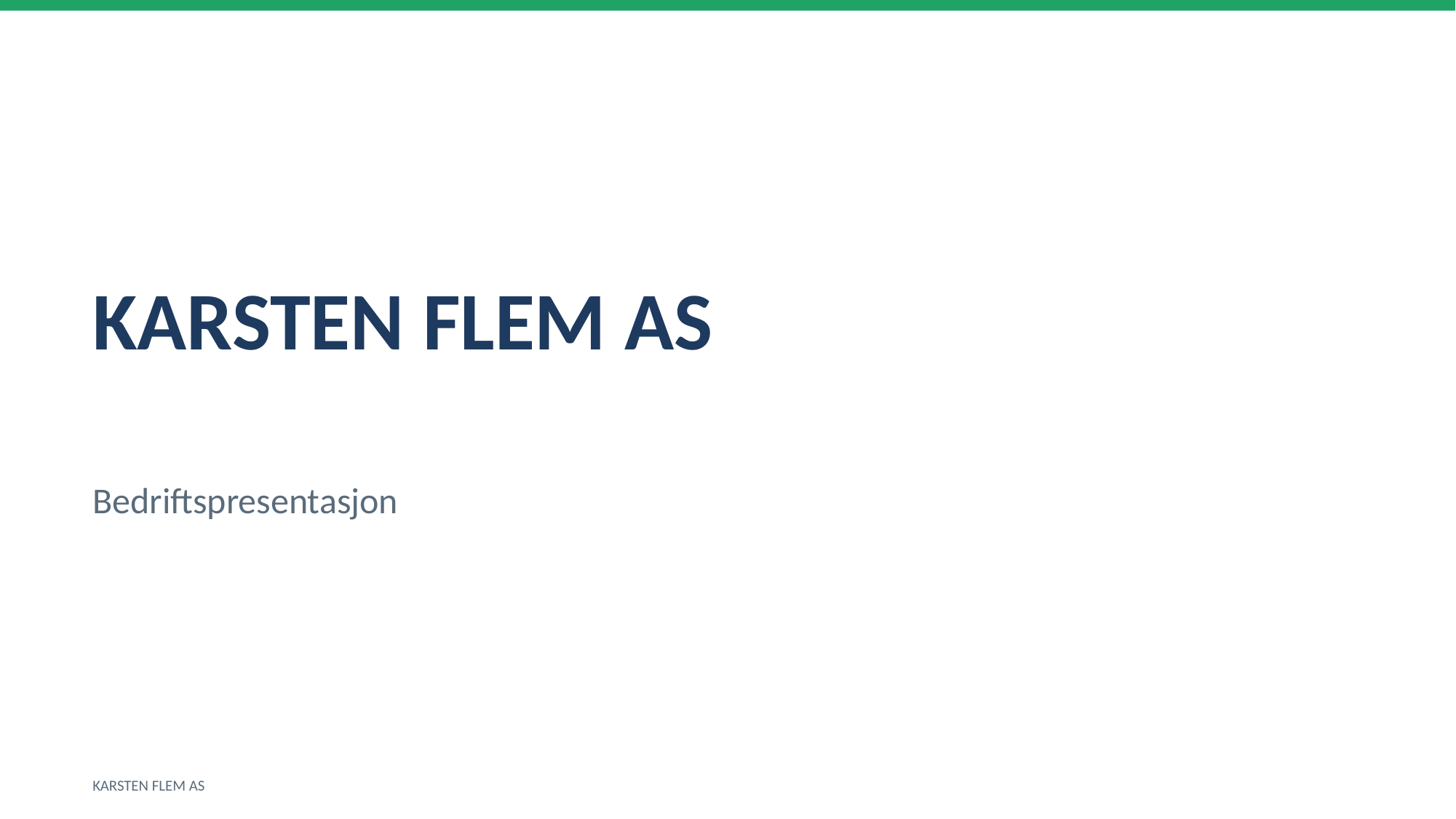

KARSTEN FLEM AS
Bedriftspresentasjon
KARSTEN FLEM AS